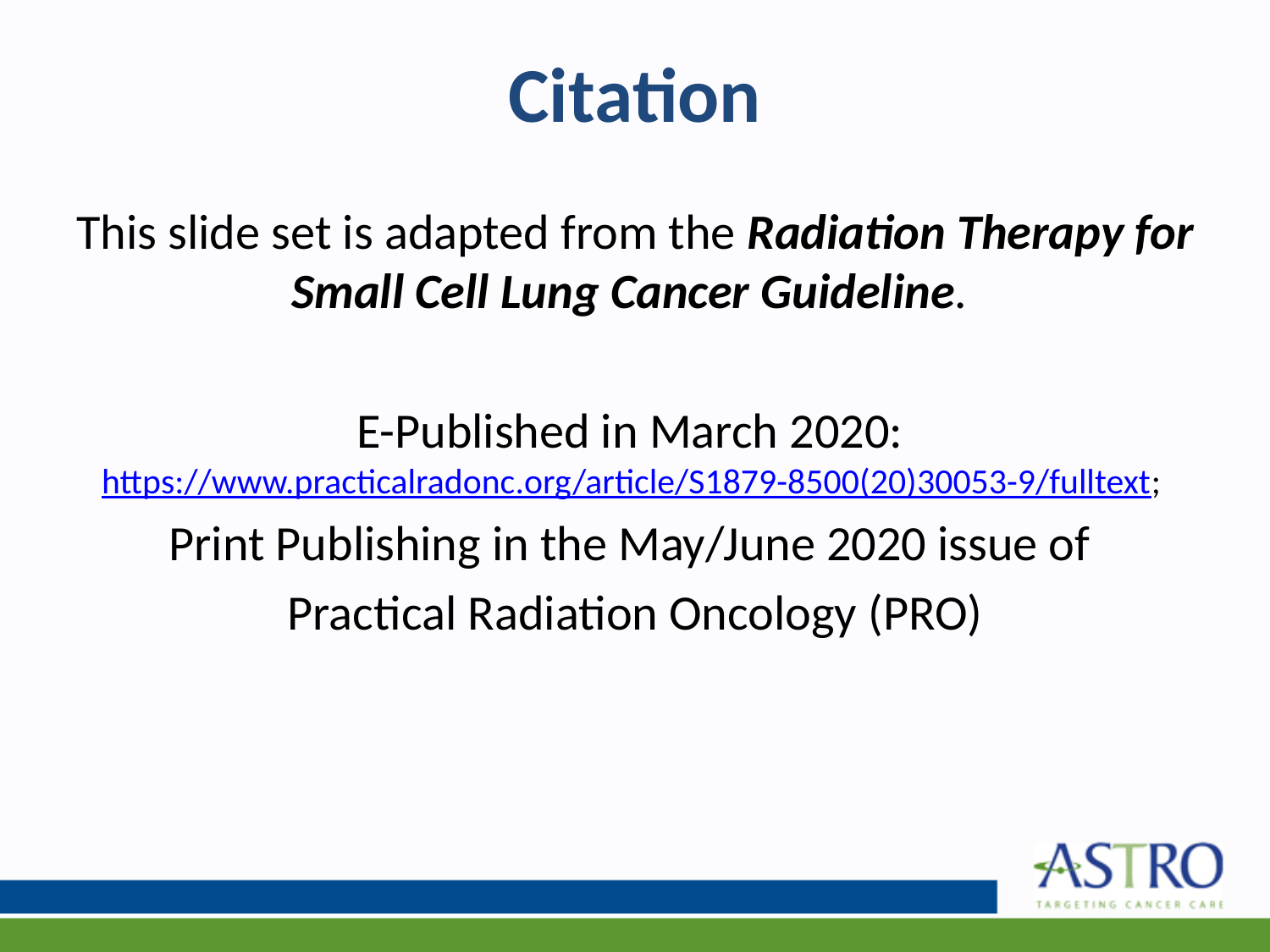

# Citation
This slide set is adapted from the Radiation Therapy for Small Cell Lung Cancer Guideline.

E-Published in March 2020: https://www.practicalradonc.org/article/S1879-8500(20)30053-9/fulltext;
Print Publishing in the May/June 2020 issue of
Practical Radiation Oncology (PRO)